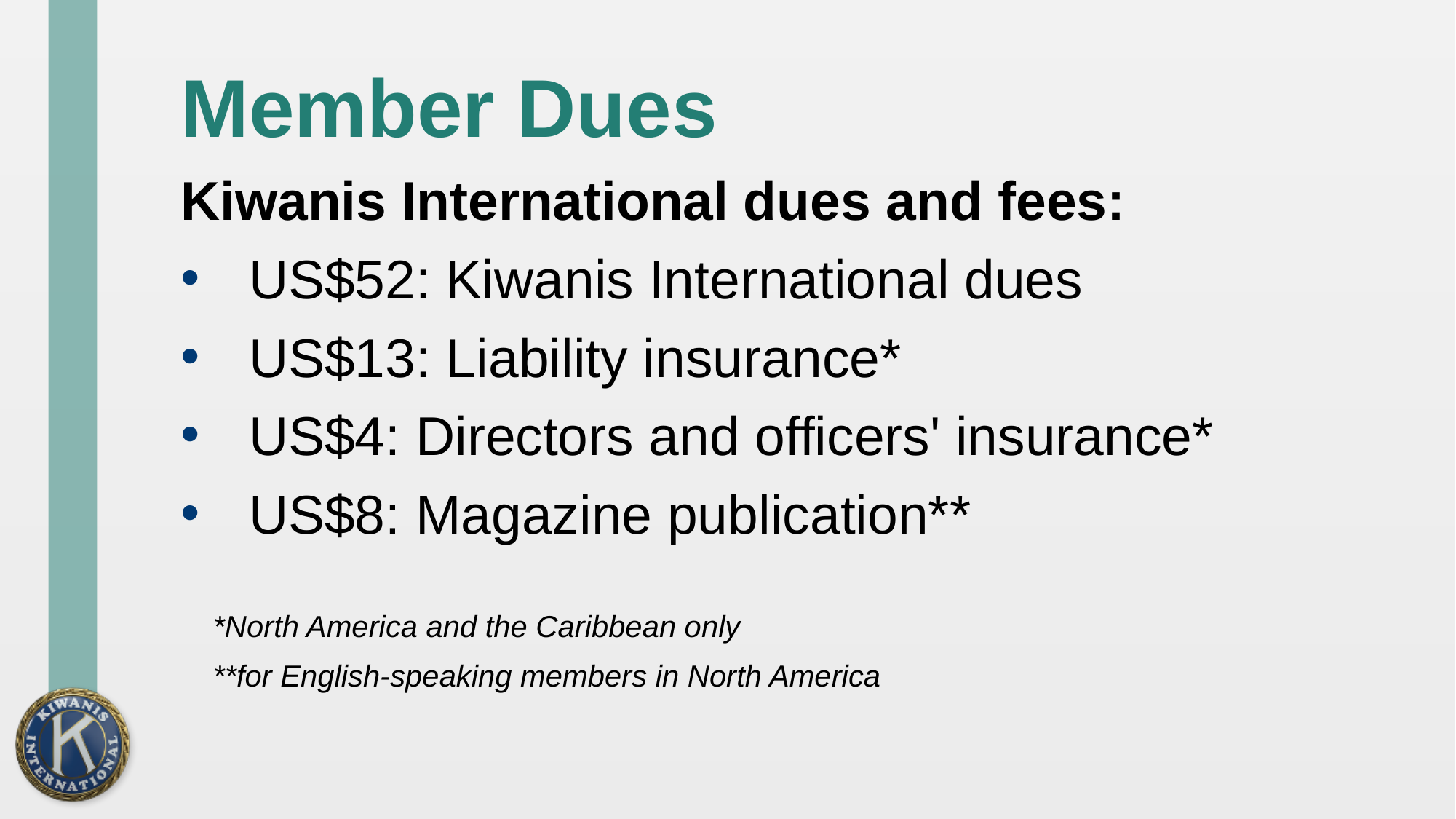

# Member Dues
Kiwanis International dues and fees:
US$52: Kiwanis International dues
US$13: Liability insurance*
US$4: Directors and officers' insurance*
US$8: Magazine publication**

*North America and the Caribbean only
**for English-speaking members in North America